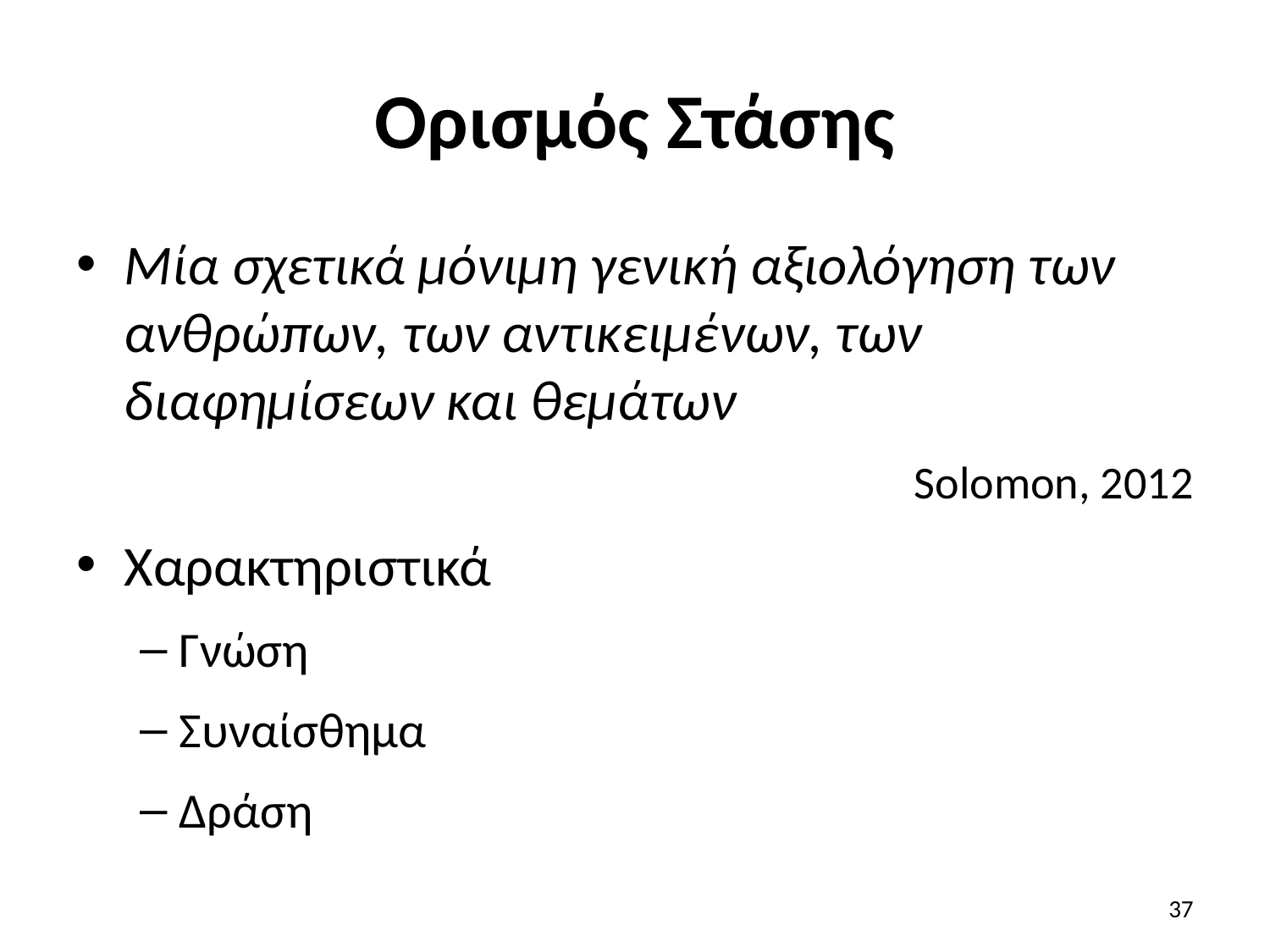

# Ορισμός Στάσης
Μία σχετικά μόνιμη γενική αξιολόγηση των ανθρώπων, των αντικειμένων, των διαφημίσεων και θεμάτων
Solomon, 2012
Χαρακτηριστικά
Γνώση
Συναίσθημα
Δράση

37